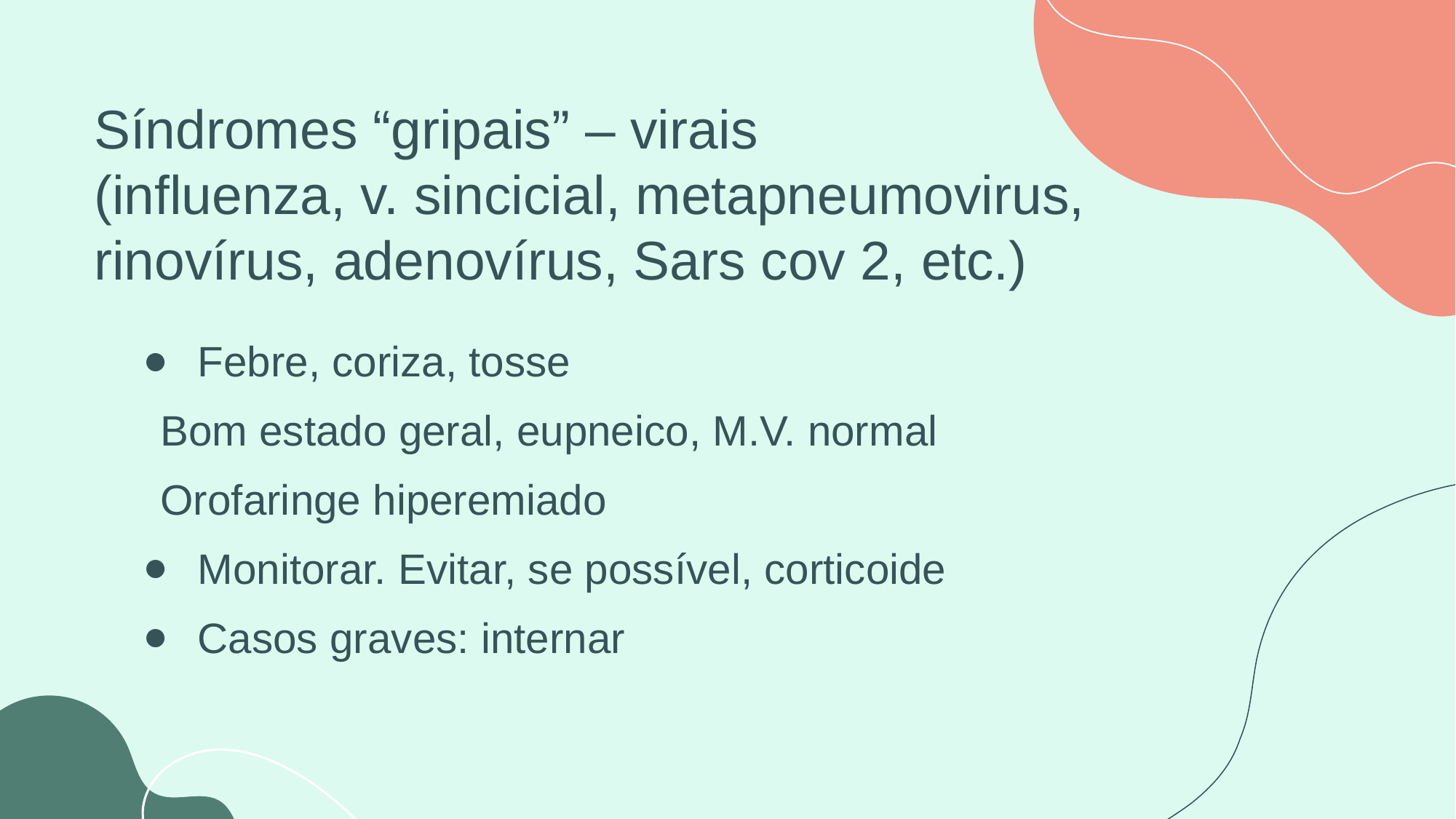

# Síndromes “gripais” – virais (influenza, v. sincicial, metapneumovirus, rinovírus, adenovírus, Sars cov 2, etc.)
Febre, coriza, tosse
   Bom estado geral, eupneico, M.V. normal
   Orofaringe hiperemiado
Monitorar. Evitar, se possível, corticoide
Casos graves: internar